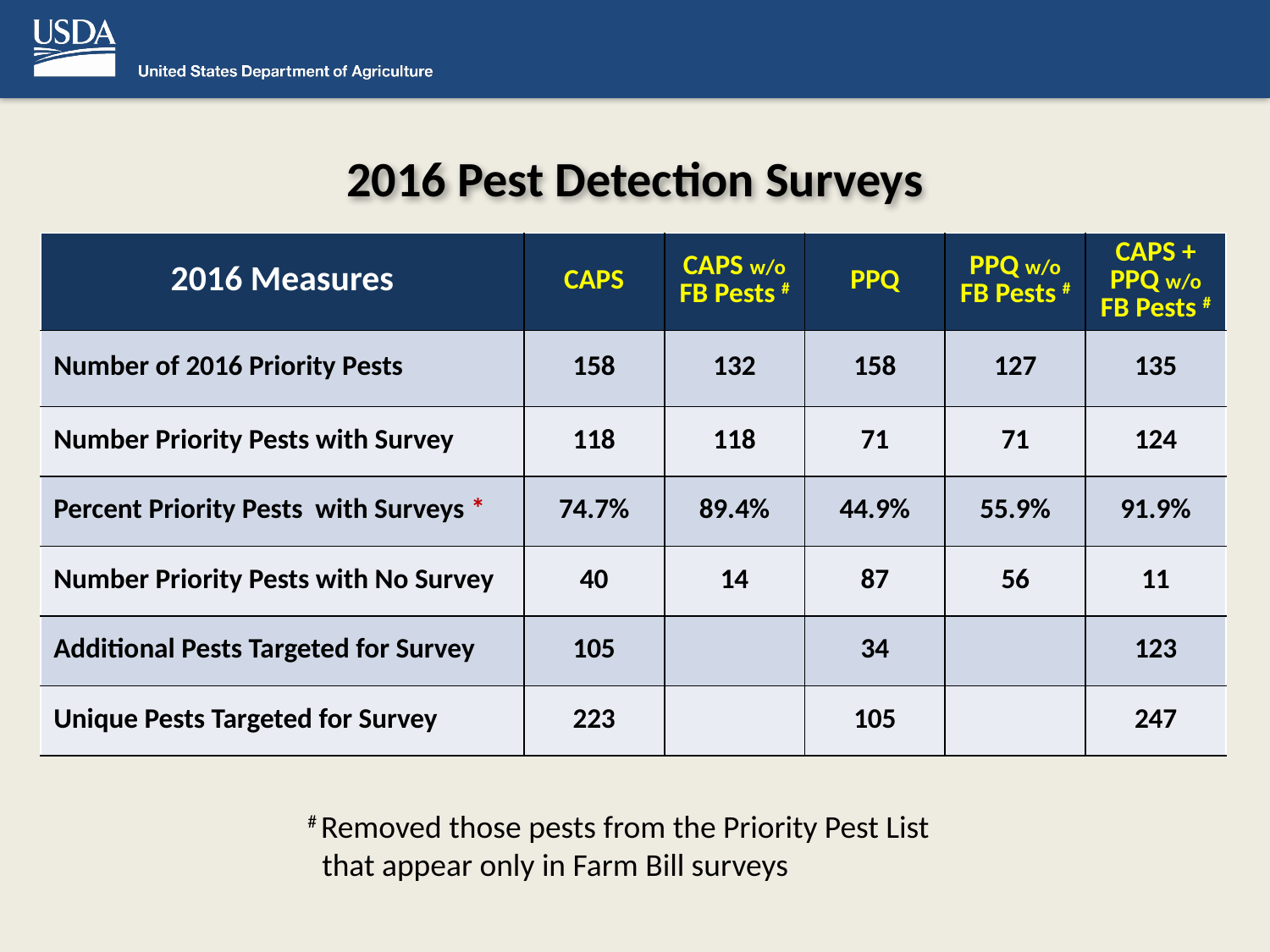

# 2016 Pest Detection Surveys
| 2016 Measures | CAPS | CAPS w/o FB Pests # | PPQ | PPQ w/o FB Pests # | CAPS + PPQ w/o FB Pests # |
| --- | --- | --- | --- | --- | --- |
| Number of 2016 Priority Pests | 158 | 132 | 158 | 127 | 135 |
| Number Priority Pests with Survey | 118 | 118 | 71 | 71 | 124 |
| Percent Priority Pests with Surveys \* | 74.7% | 89.4% | 44.9% | 55.9% | 91.9% |
| Number Priority Pests with No Survey | 40 | 14 | 87 | 56 | 11 |
| Additional Pests Targeted for Survey | 105 |  | 34 |  | 123 |
| Unique Pests Targeted for Survey | 223 |  | 105 |  | 247 |
# Removed those pests from the Priority Pest List
  that appear only in Farm Bill surveys